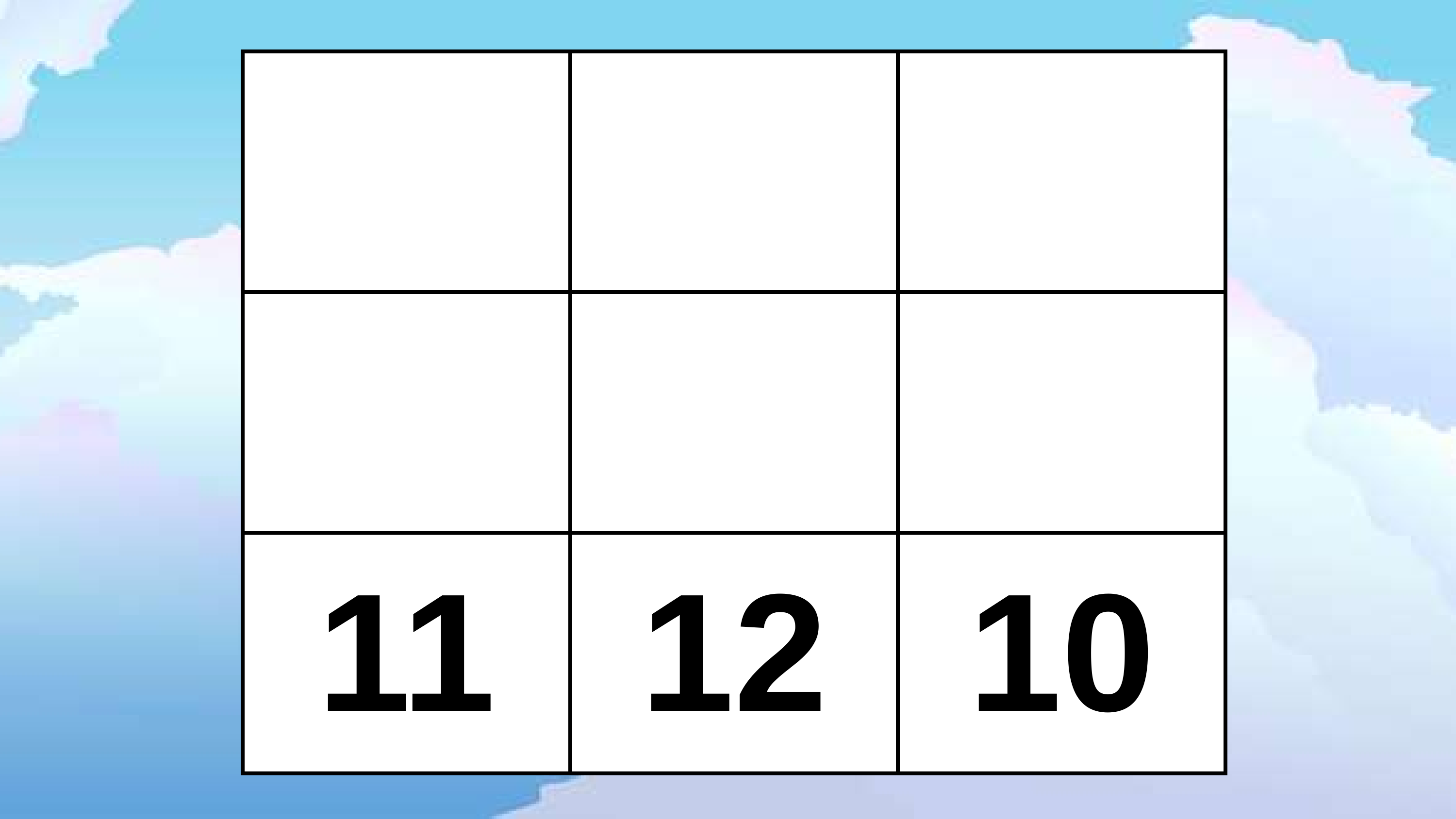

|  |  |  |
| --- | --- | --- |
|  |  |  |
| 11 | 12 | 10 |